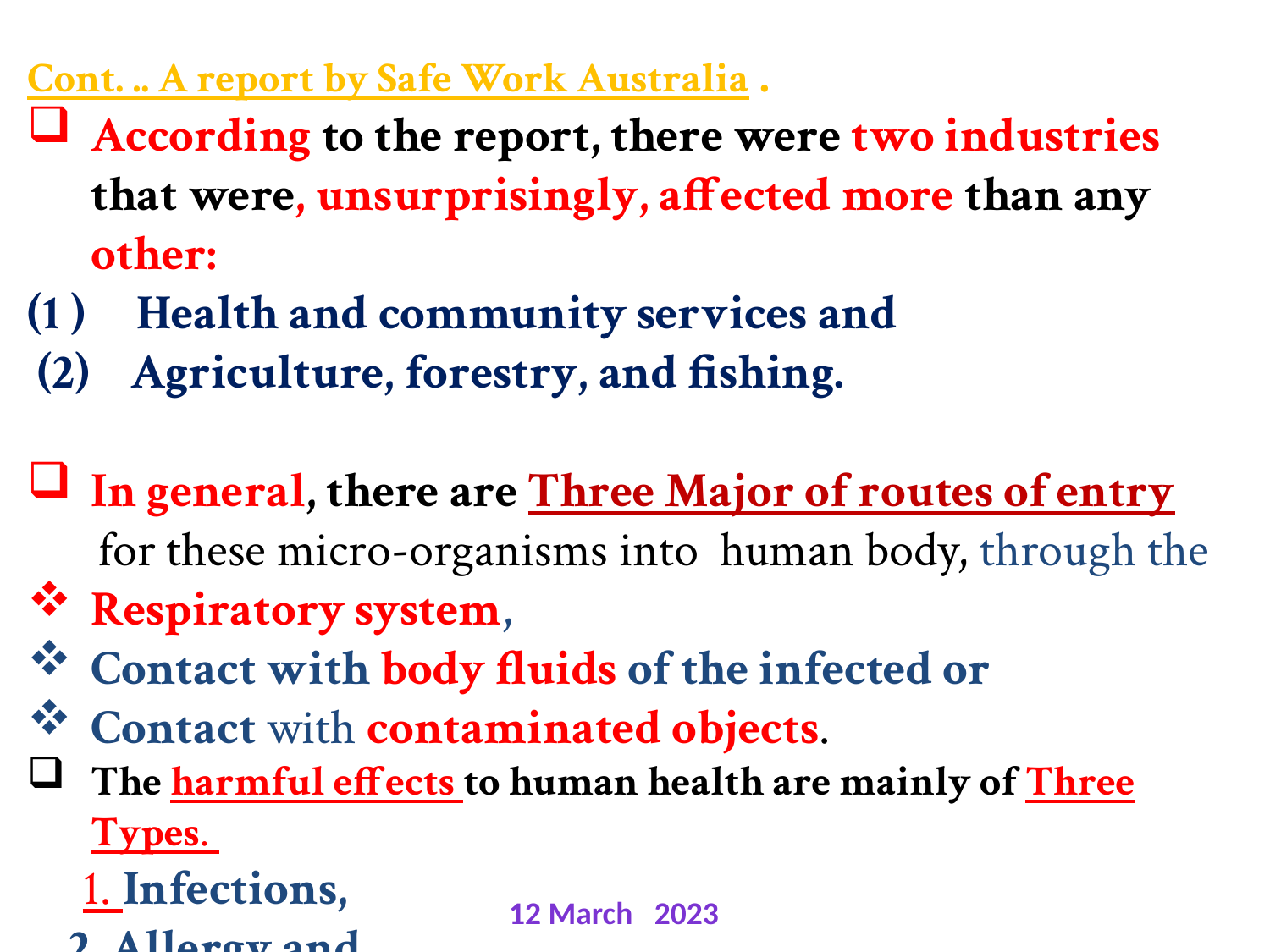

Cont. .. A report by Safe Work Australia .
According to the report, there were two industries that were, unsurprisingly, affected more than any other:
(1 )     Health and community services and
 (2)    Agriculture, forestry, and fishing.

In general, there are Three Major of routes of entry
       for these micro-organisms into  human body, through the
Respiratory system,
Contact with body fluids of the infected or
Contact with contaminated objects.
The harmful effects to human health are mainly of Three Types.
     1. Infections,
    2. Allergy and
3.Poisoning.
12 March   2023